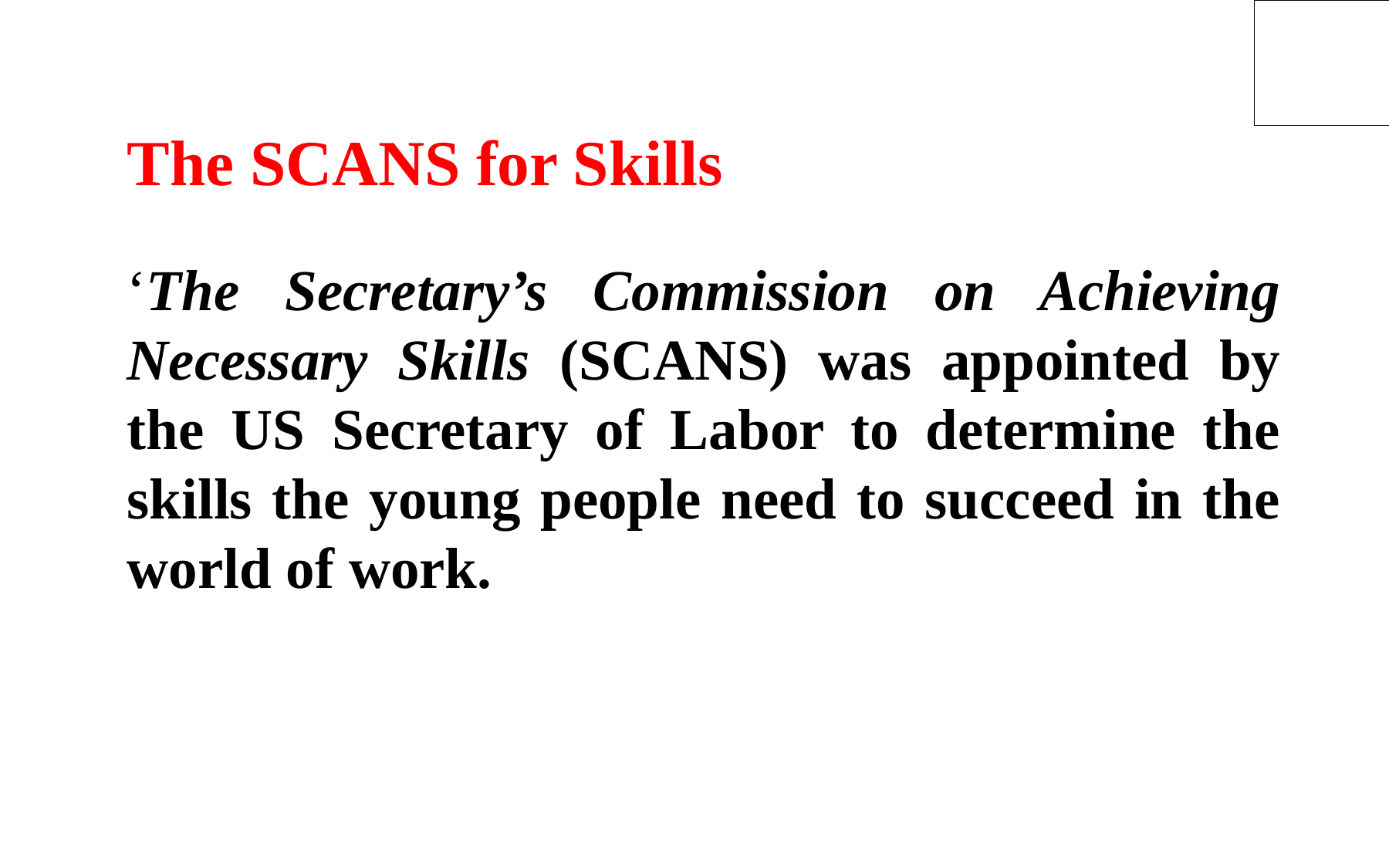

The SCANS for Skills

‘The Secretary’s Commission on Achieving Necessary Skills (SCANS) was appointed by the US Secretary of Labor to determine the skills the young people need to succeed in the world of work.